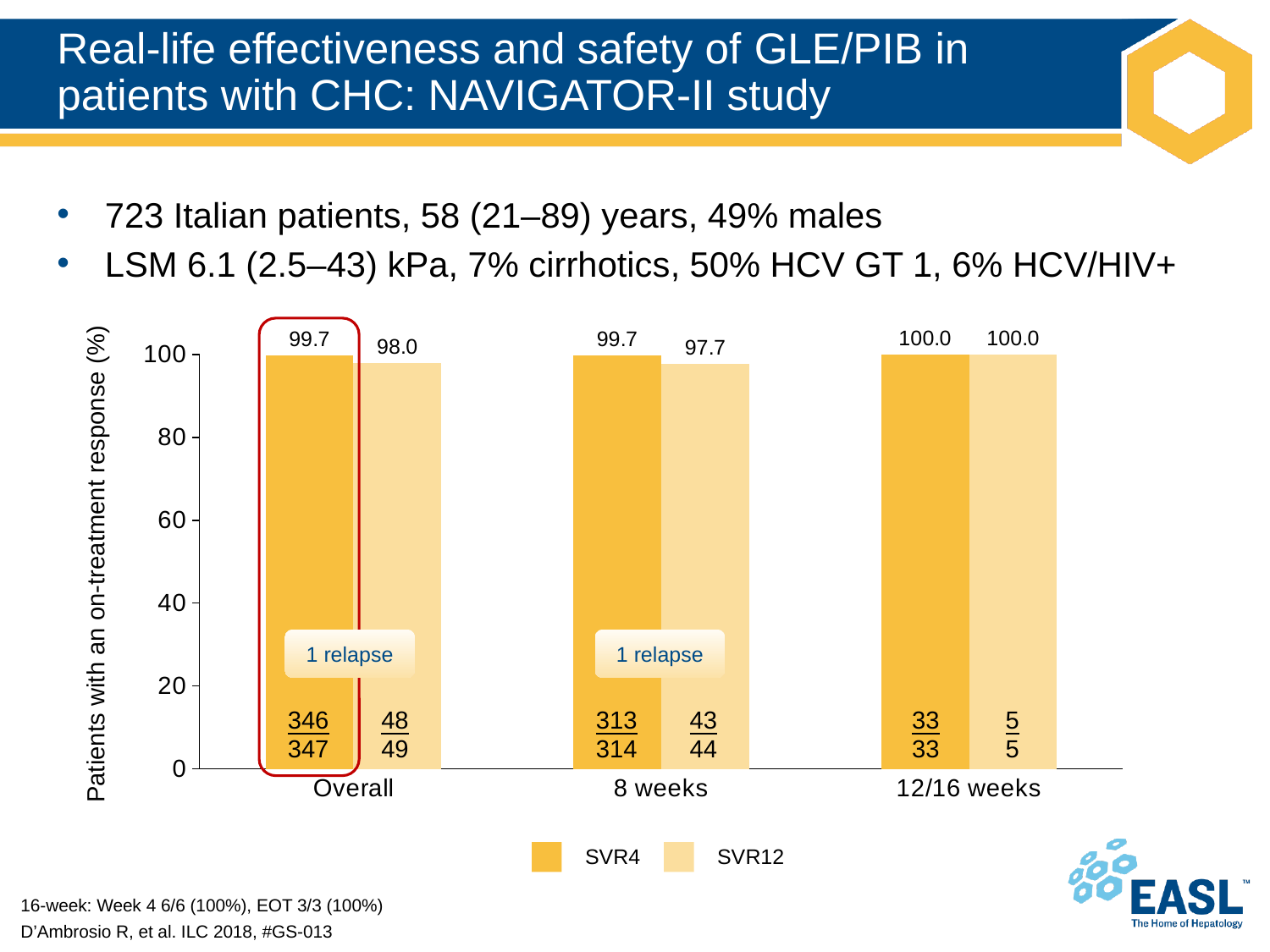

# Real-life effectiveness and safety of GLE/PIB in patients with CHC: NAVIGATOR-II study
723 Italian patients, 58 (21–89) years, 49% males
LSM 6.1 (2.5–43) kPa, 7% cirrhotics, 50% HCV GT 1, 6% HCV/HIV+

### Chart

| Category | SVR4 | SVR12 |
|---|---|---|
| Overall | 99.7 | 98.0 |
| 8 weeks | 99.7 | 97.7 |
| 12/16 weeks | 100.0 | 100.0 |
Patients with an on-treatment response (%)
1 relapse
1 relapse
346
347
48
49
313
314
43
44
33
33
5
5
SVR4
SVR12

16-week: Week 4 6/6 (100%), EOT 3/3 (100%)
D’Ambrosio R, et al. ILC 2018, #GS-013